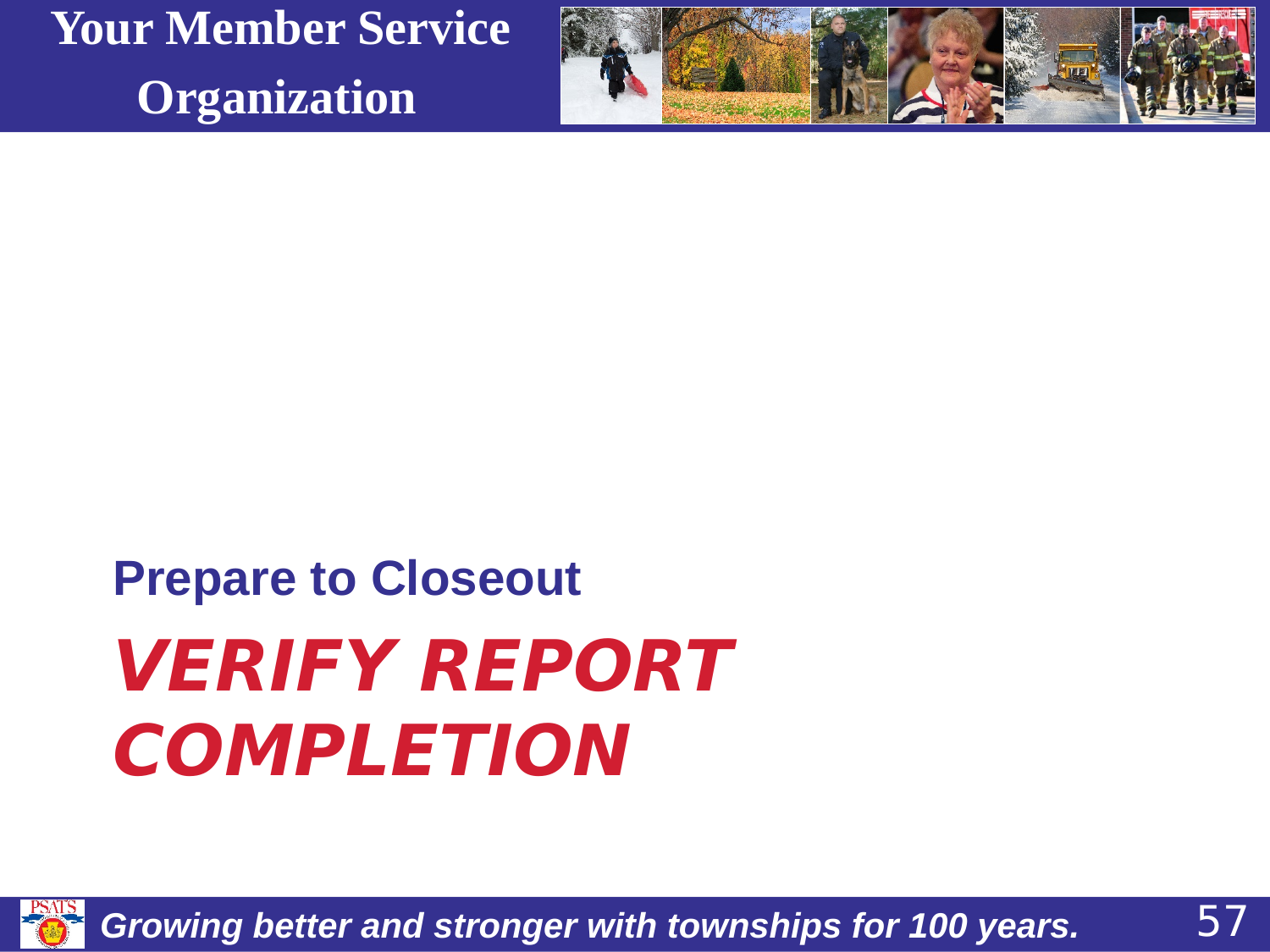

Prepare to Closeout
# Verify report completion
57